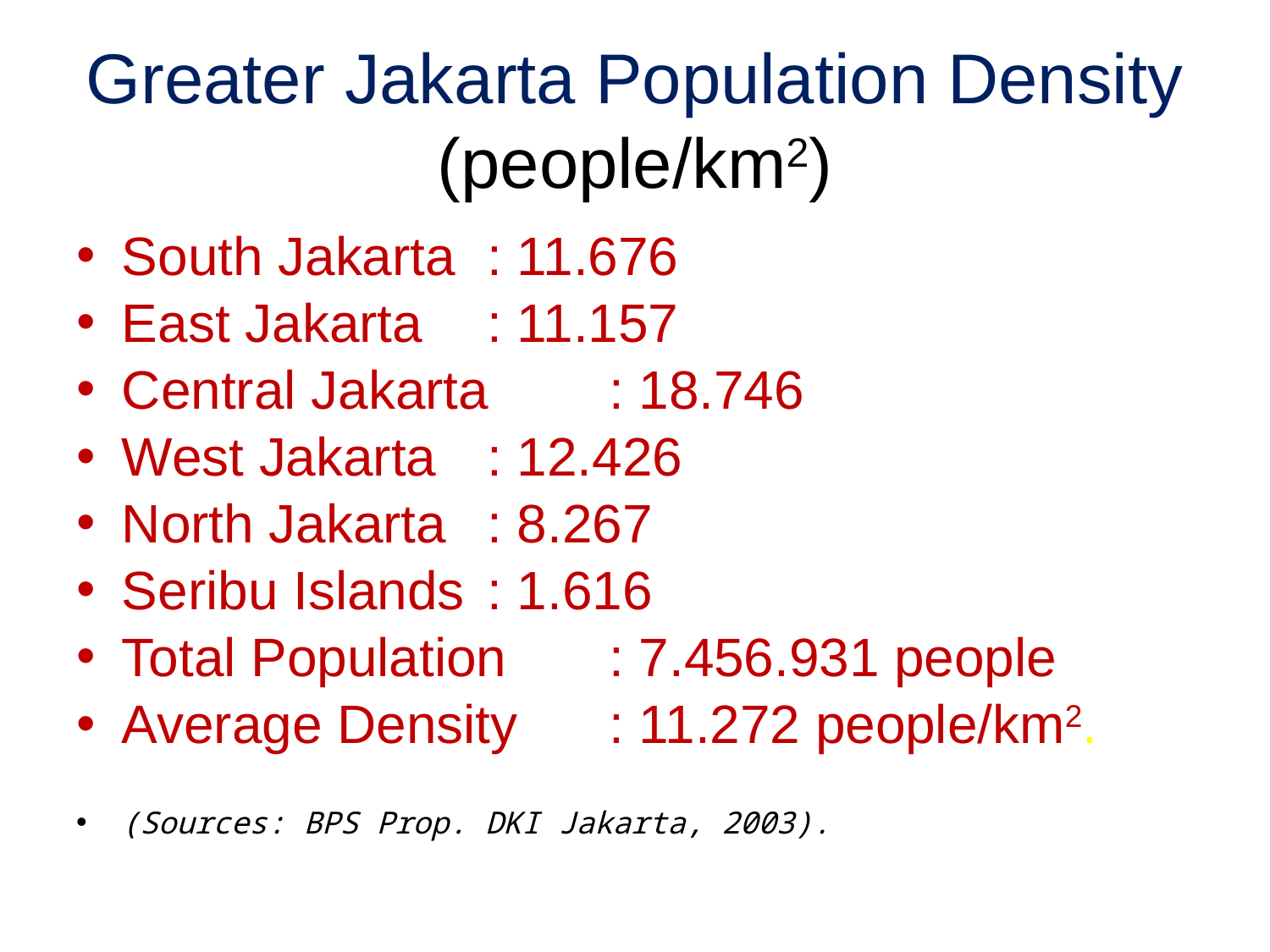

# Greater Jakarta Population Density (people/km2)‏
South Jakarta 		: 11.676
East Jakarta		: 11.157
Central Jakarta 	: 18.746
West Jakarta 		: 12.426
North Jakarta 		: 8.267
Seribu Islands		: 1.616
Total Population     	: 7.456.931 people
Average Density    	: 11.272 people/km2.

(Sources: BPS Prop. DKI Jakarta, 2003).